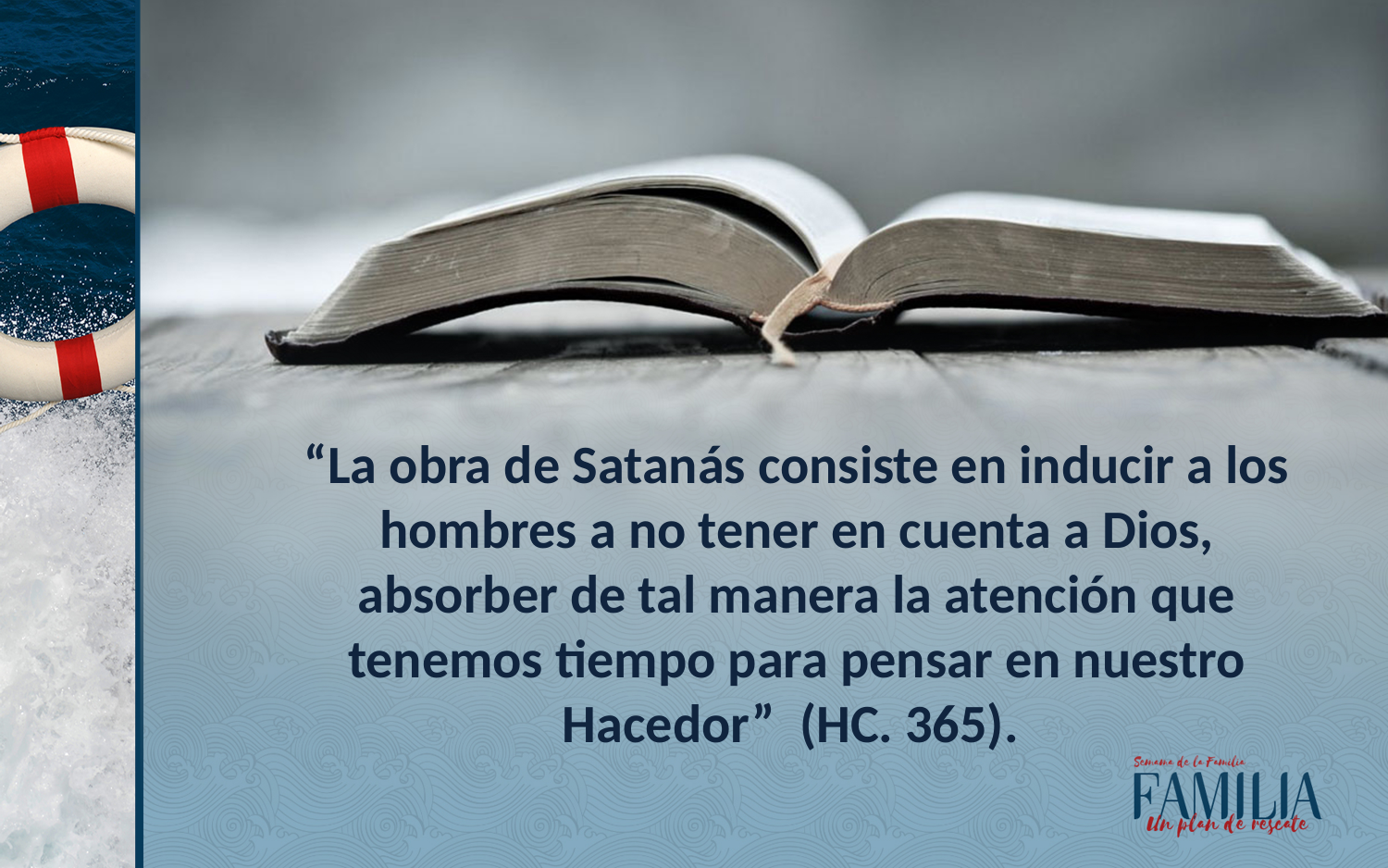

“La obra de Satanás consiste en inducir a los hombres a no tener en cuenta a Dios, absorber de tal manera la atención que tenemos tiempo para pensar en nuestro Hacedor”  (HC. 365).